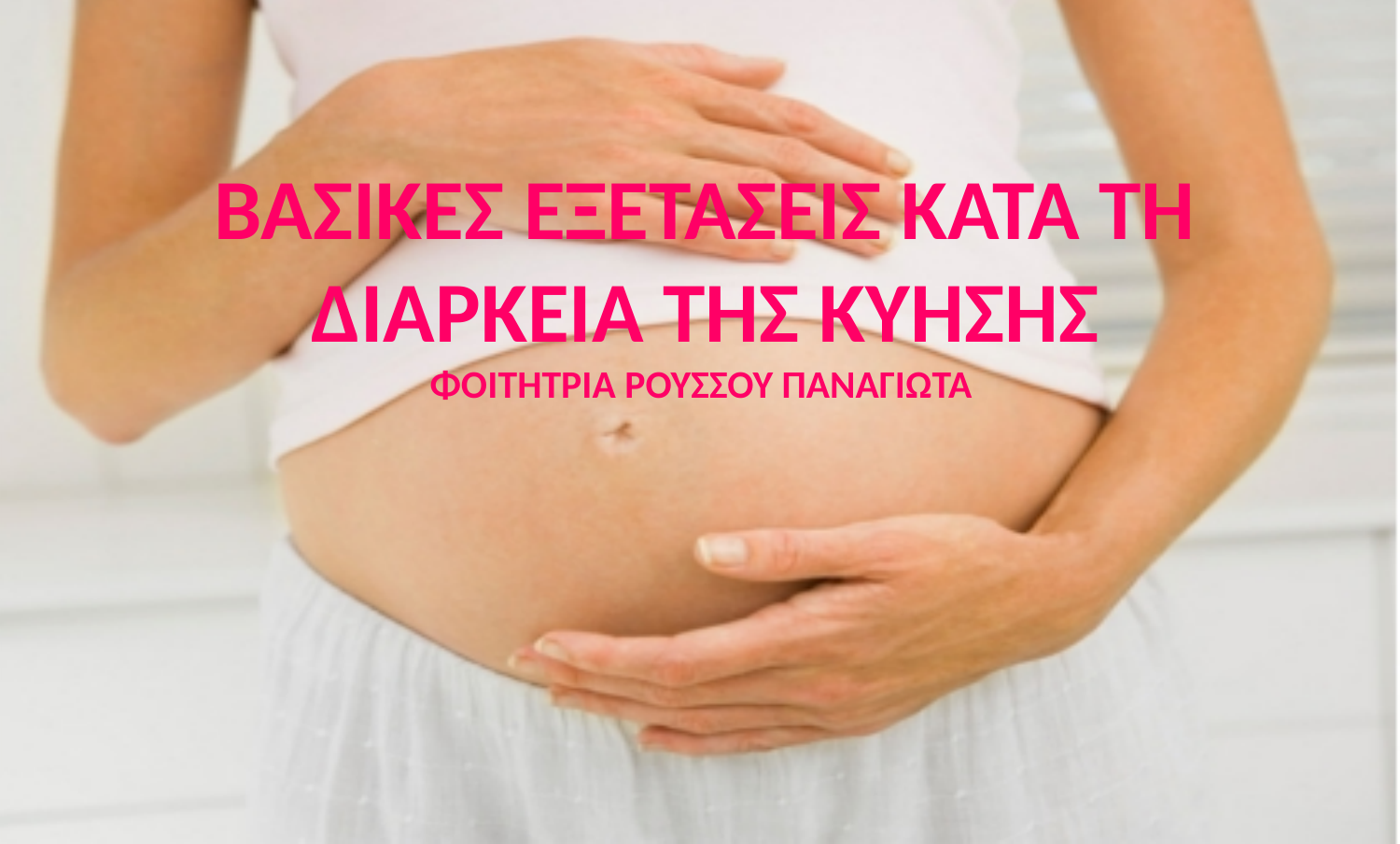

# ΒΑΣΙΚΕΣ ΕΞΕΤΑΣΕΙΣ ΚΑΤΑ ΤΗ ΔΙΑΡΚΕΙΑ ΤΗΣ ΚΥΗΣΗΣ ΦΟΙΤΗΤΡΙΑ ΡΟΥΣΣΟΥ ΠΑΝΑΓΙΩΤΑ